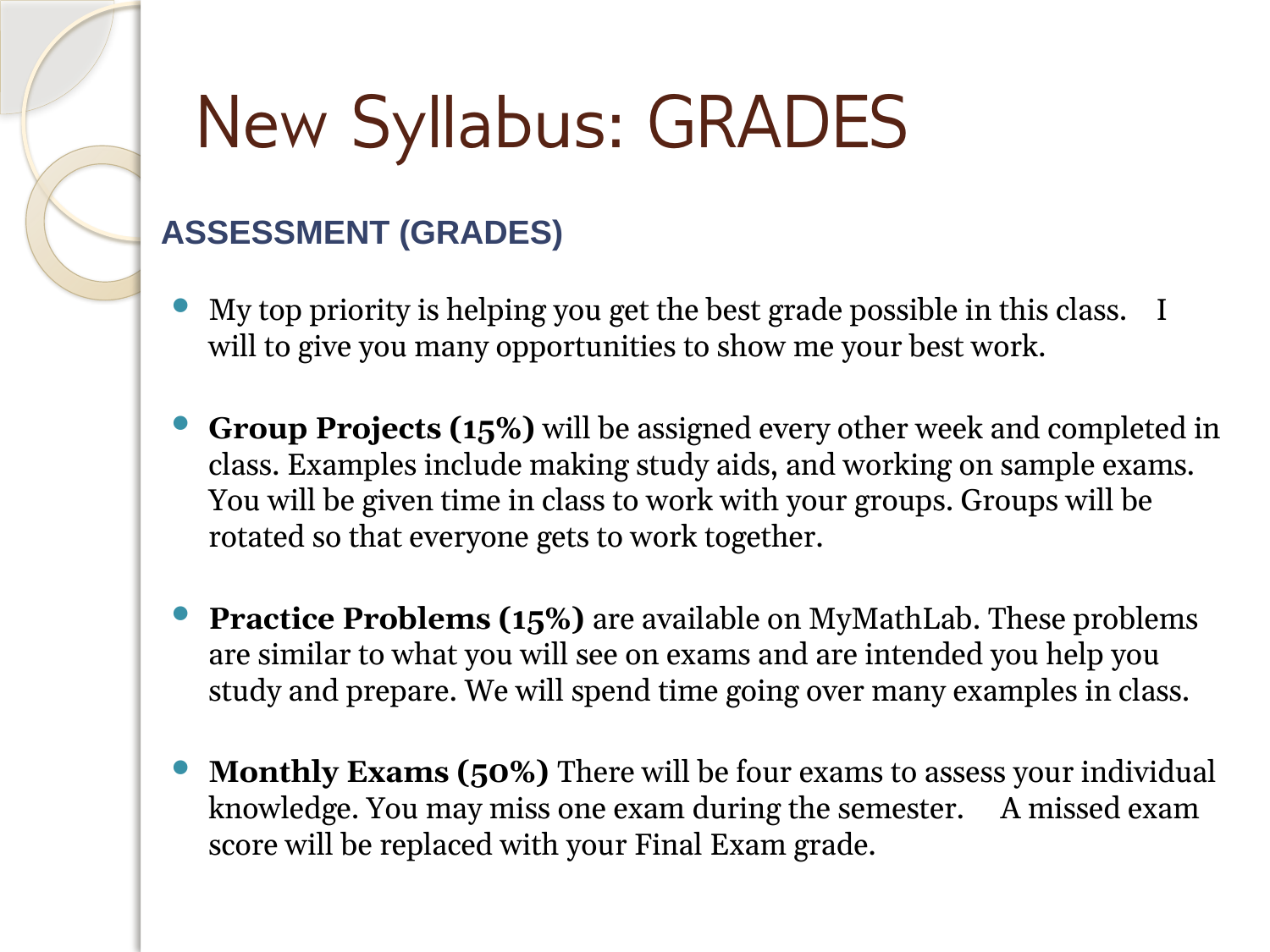

# New Syllabus: GRADES
assessment (grades)

My top priority is helping you get the best grade possible in this class.    I will to give you many opportunities to show me your best work.

Group Projects (15%) will be assigned every other week and completed in class. Examples include making study aids, and working on sample exams. You will be given time in class to work with your groups. Groups will be rotated so that everyone gets to work together.

Practice Problems (15%) are available on MyMathLab. These problems are similar to what you will see on exams and are intended you help you study and prepare. We will spend time going over many examples in class.

Monthly Exams (50%) There will be four exams to assess your individual knowledge. You may miss one exam during the semester.     A missed exam score will be replaced with your Final Exam grade.